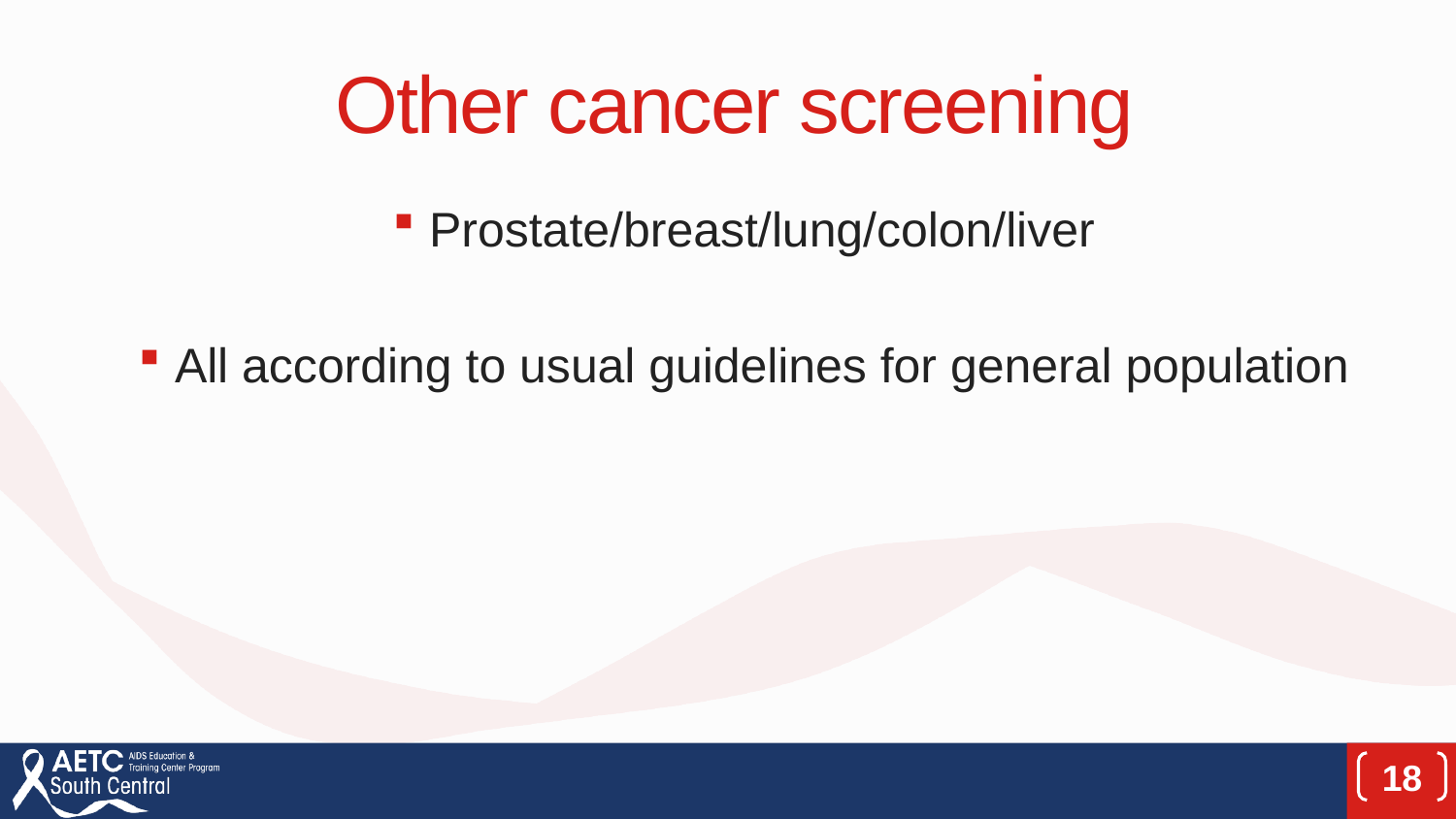

# Other cancer screening
Prostate/breast/lung/colon/liver

All according to usual guidelines for general population
18